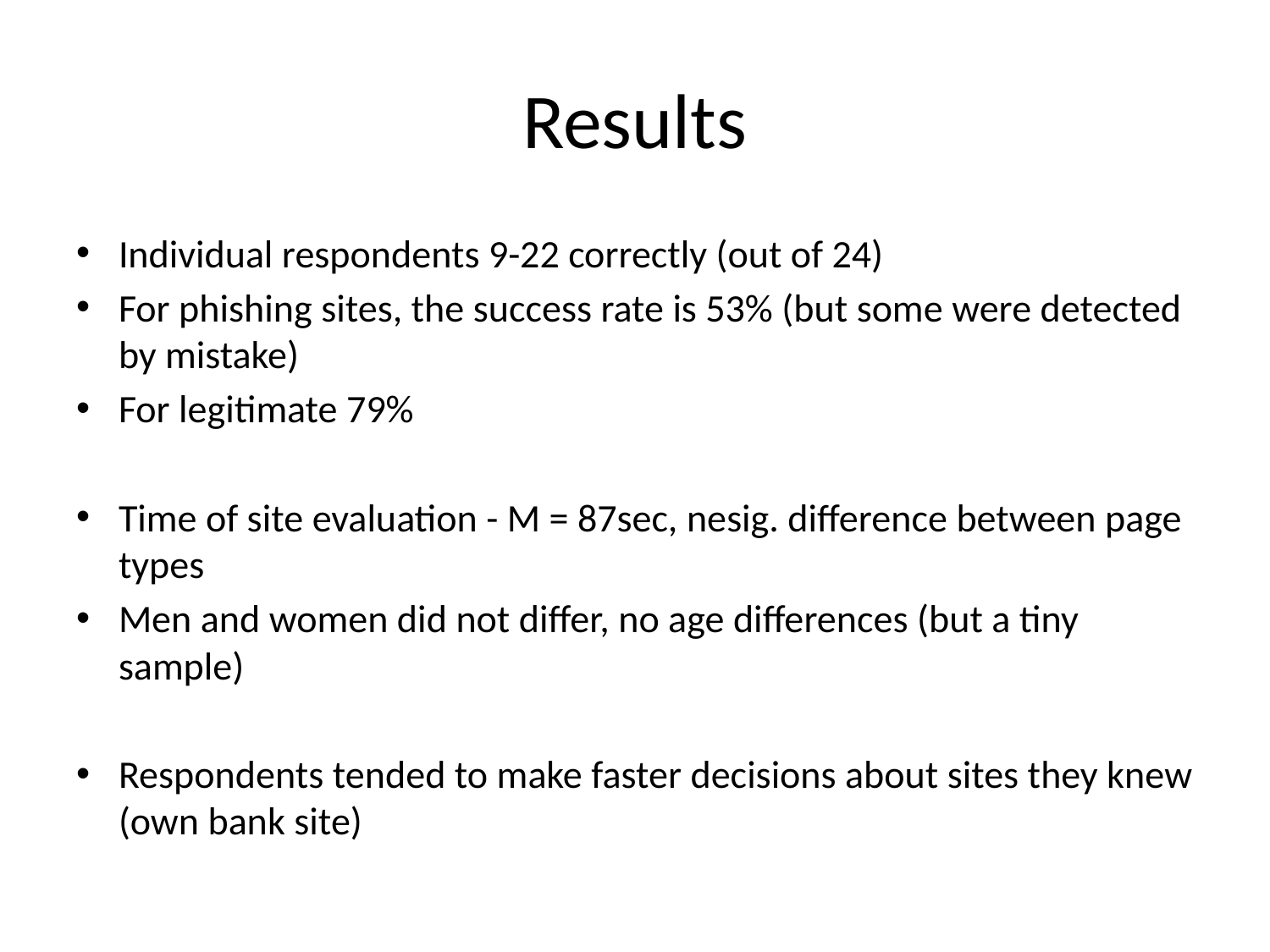

# Results
Individual respondents 9-22 correctly (out of 24)
For phishing sites, the success rate is 53% (but some were detected by mistake)
For legitimate 79%

Time of site evaluation - M = 87sec, nesig. difference between page types
Men and women did not differ, no age differences (but a tiny sample)

Respondents tended to make faster decisions about sites they knew (own bank site)